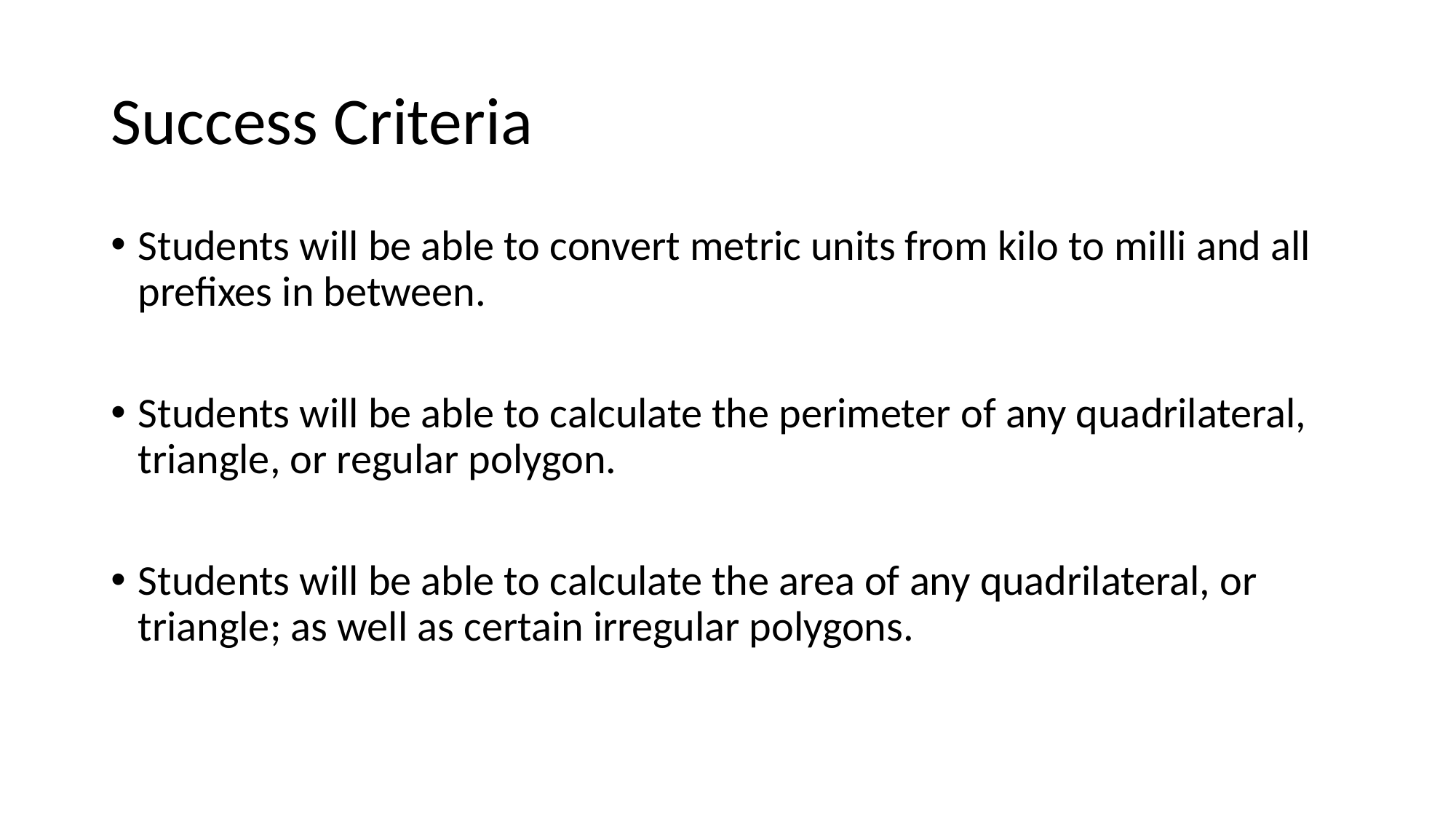

# Success Criteria
Students will be able to convert metric units from kilo to milli and all prefixes in between.

Students will be able to calculate the perimeter of any quadrilateral, triangle, or regular polygon.

Students will be able to calculate the area of any quadrilateral, or triangle; as well as certain irregular polygons.